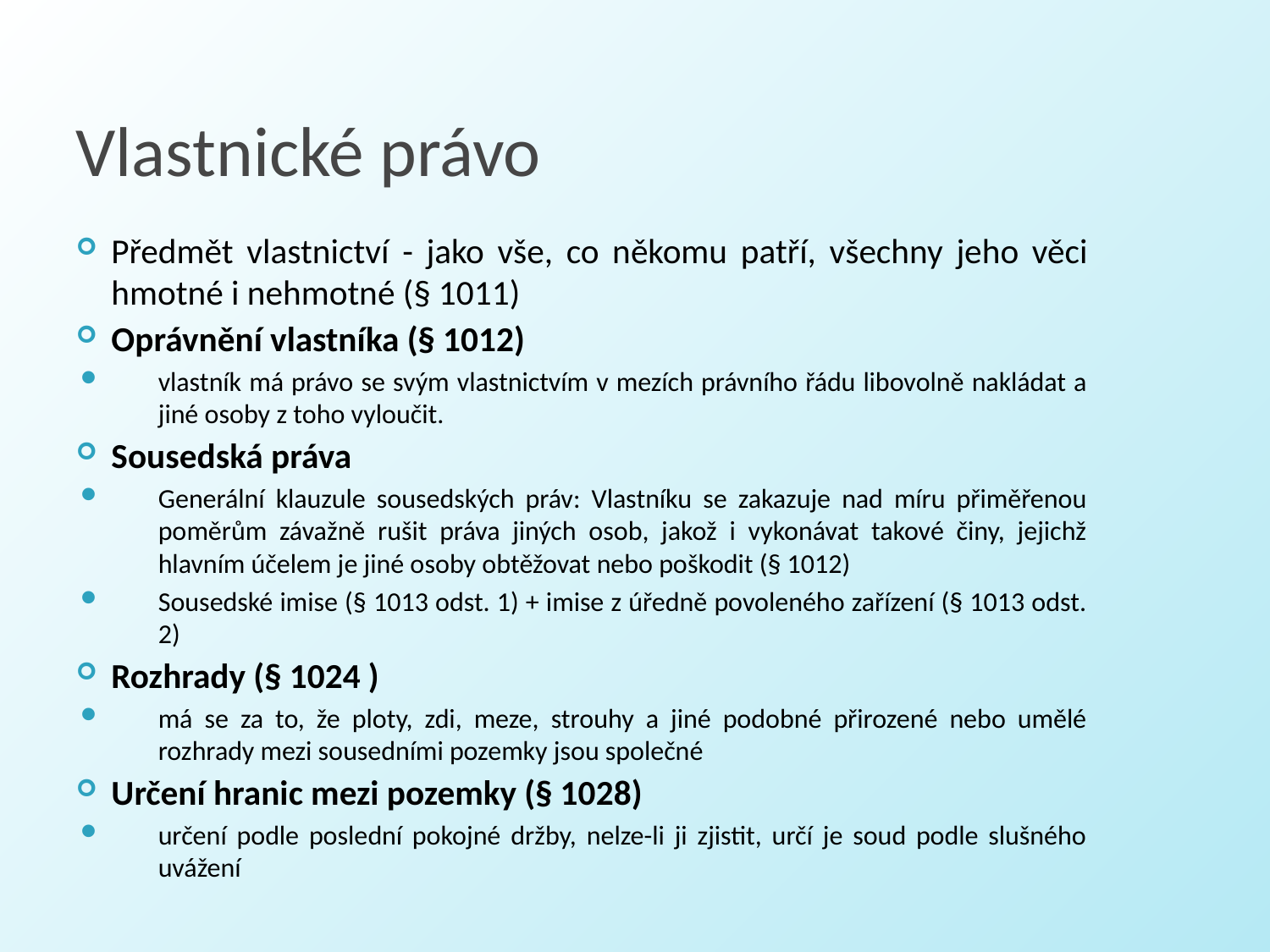

# Vlastnické právo

Předmět vlastnictví - jako vše, co někomu patří, všechny jeho věci hmotné i nehmotné (§ 1011)
Oprávnění vlastníka (§ 1012)
vlastník má právo se svým vlastnictvím v mezích právního řádu libovolně nakládat a jiné osoby z toho vyloučit.
Sousedská práva
Generální klauzule sousedských práv: Vlastníku se zakazuje nad míru přiměřenou poměrům závažně rušit práva jiných osob, jakož i vykonávat takové činy, jejichž hlavním účelem je jiné osoby obtěžovat nebo poškodit (§ 1012)
Sousedské imise (§ 1013 odst. 1) + imise z úředně povoleného zařízení (§ 1013 odst. 2)
Rozhrady (§ 1024 )
má se za to, že ploty, zdi, meze, strouhy a jiné podobné přirozené nebo umělé rozhrady mezi sousedními pozemky jsou společné
Určení hranic mezi pozemky (§ 1028)
určení podle poslední pokojné držby, nelze-li ji zjistit, určí je soud podle slušného uvážení